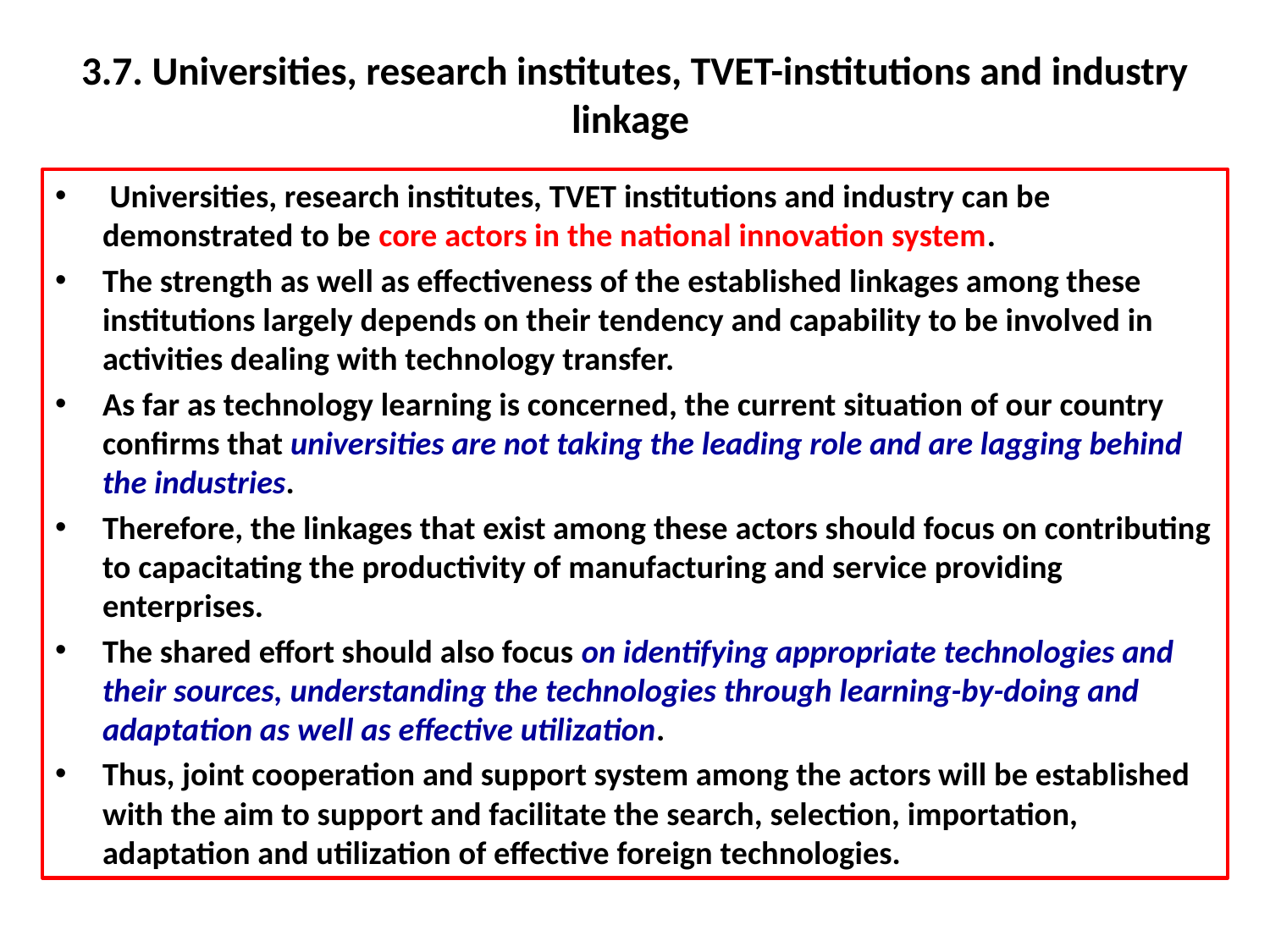

# 3.7. Universities, research institutes, TVET-institutions and industry linkage
 Universities, research institutes, TVET institutions and industry can be demonstrated to be core actors in the national innovation system.
The strength as well as effectiveness of the established linkages among these institutions largely depends on their tendency and capability to be involved in activities dealing with technology transfer.
As far as technology learning is concerned, the current situation of our country confirms that universities are not taking the leading role and are lagging behind the industries.
Therefore, the linkages that exist among these actors should focus on contributing to capacitating the productivity of manufacturing and service providing enterprises.
The shared effort should also focus on identifying appropriate technologies and their sources, understanding the technologies through learning-by-doing and adaptation as well as effective utilization.
Thus, joint cooperation and support system among the actors will be established with the aim to support and facilitate the search, selection, importation, adaptation and utilization of effective foreign technologies.